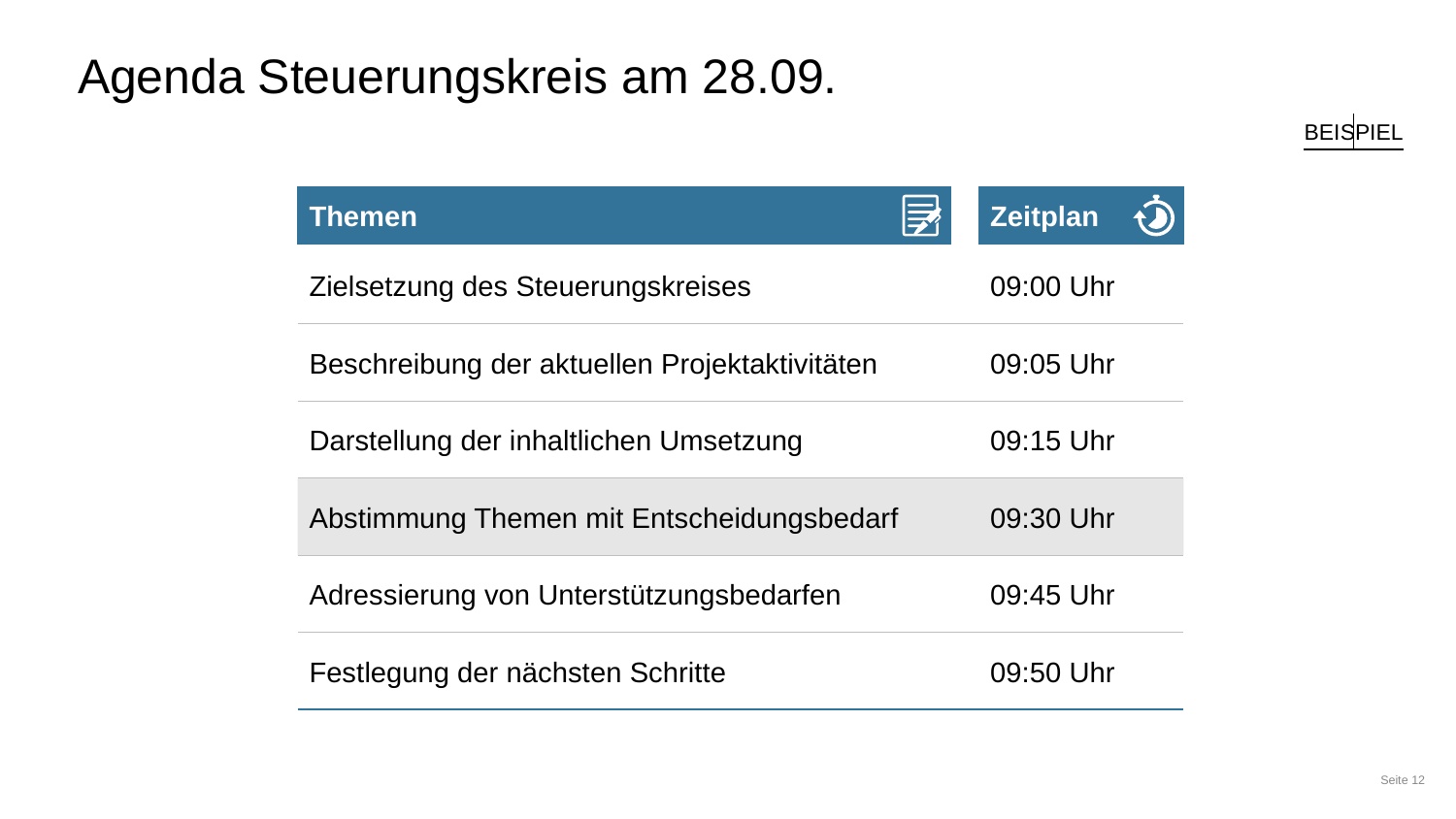

# Agenda Steuerungskreis am 28.09.
BEISPIEL
Themen
Zeitplan

Zielsetzung des Steuerungskreises
09:00 Uhr
Beschreibung der aktuellen Projektaktivitäten
09:05 Uhr
Darstellung der inhaltlichen Umsetzung
09:15 Uhr

Abstimmung Themen mit Entscheidungsbedarf
09:30 Uhr
Adressierung von Unterstützungsbedarfen
09:45 Uhr
Festlegung der nächsten Schritte
09:50 Uhr